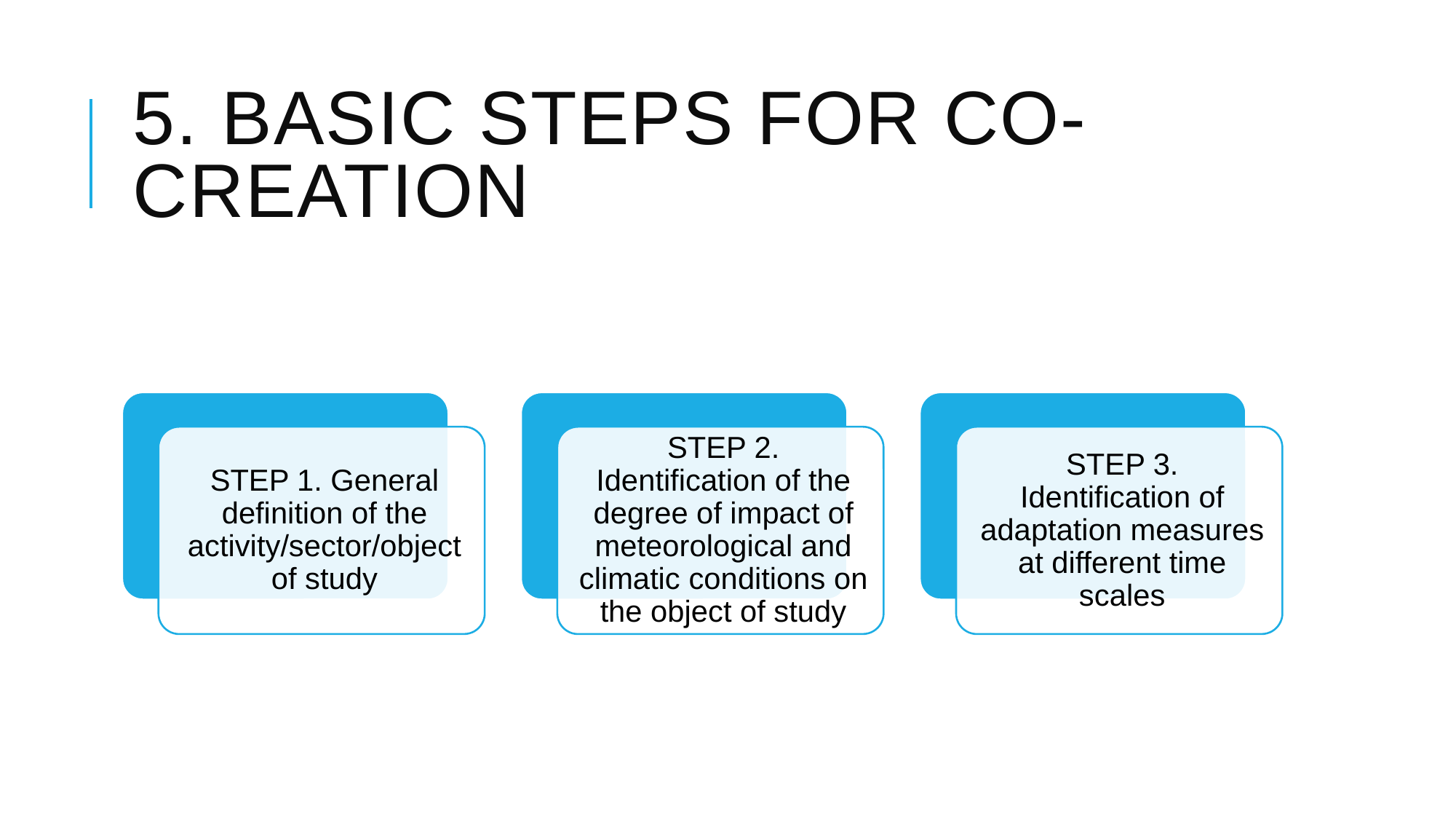

# 5. Basic steps for co-creation
STEP 1. General definition of the activity/sector/object of study
STEP 2. Identification of the degree of impact of meteorological and climatic conditions on the object of study
STEP 3. Identification of adaptation measures at different time scales